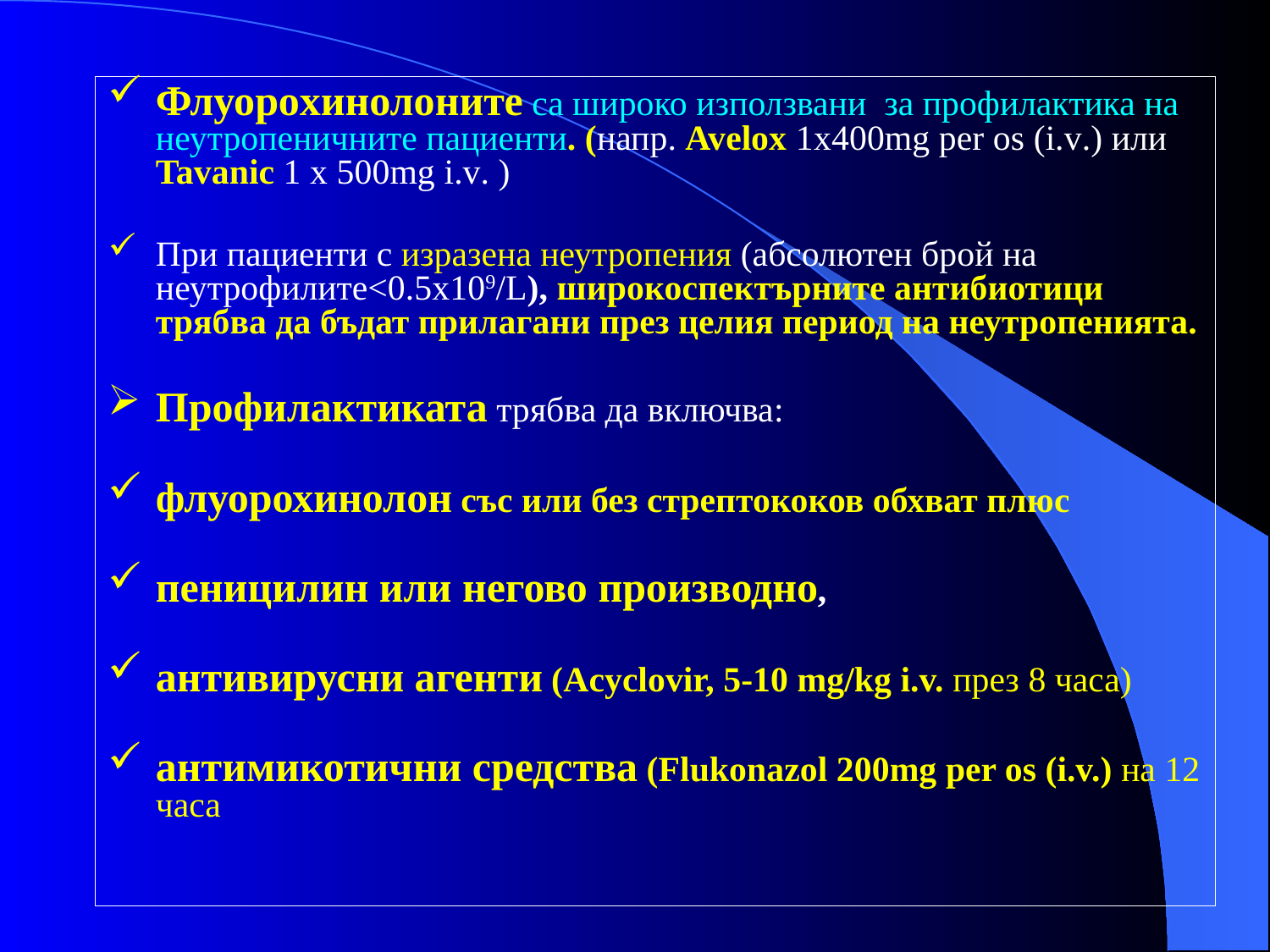

Флуорохинолоните са широко използвани  за профилактика на неутропеничните пациенти. (напр. Avelox 1x400mg per os (i.v.) или   Tavanic 1 x 500mg i.v. )

При пациенти с изразена неутропения (абсолютен брой на неутрофилите<0.5х109/L), широкоспектърните антибиотици трябва да бъдат прилагани през целия период на неутропенията.

Профилактиката трябва да включва:

флуорохинолон със или без стрептококов обхват плюс

пеницилин или негово производно,

антивирусни агенти (Acyclovir, 5-10 mg/kg i.v. през 8 часа)

антимикотични средства (Flukonazol 200mg per os (i.v.) на 12 часа